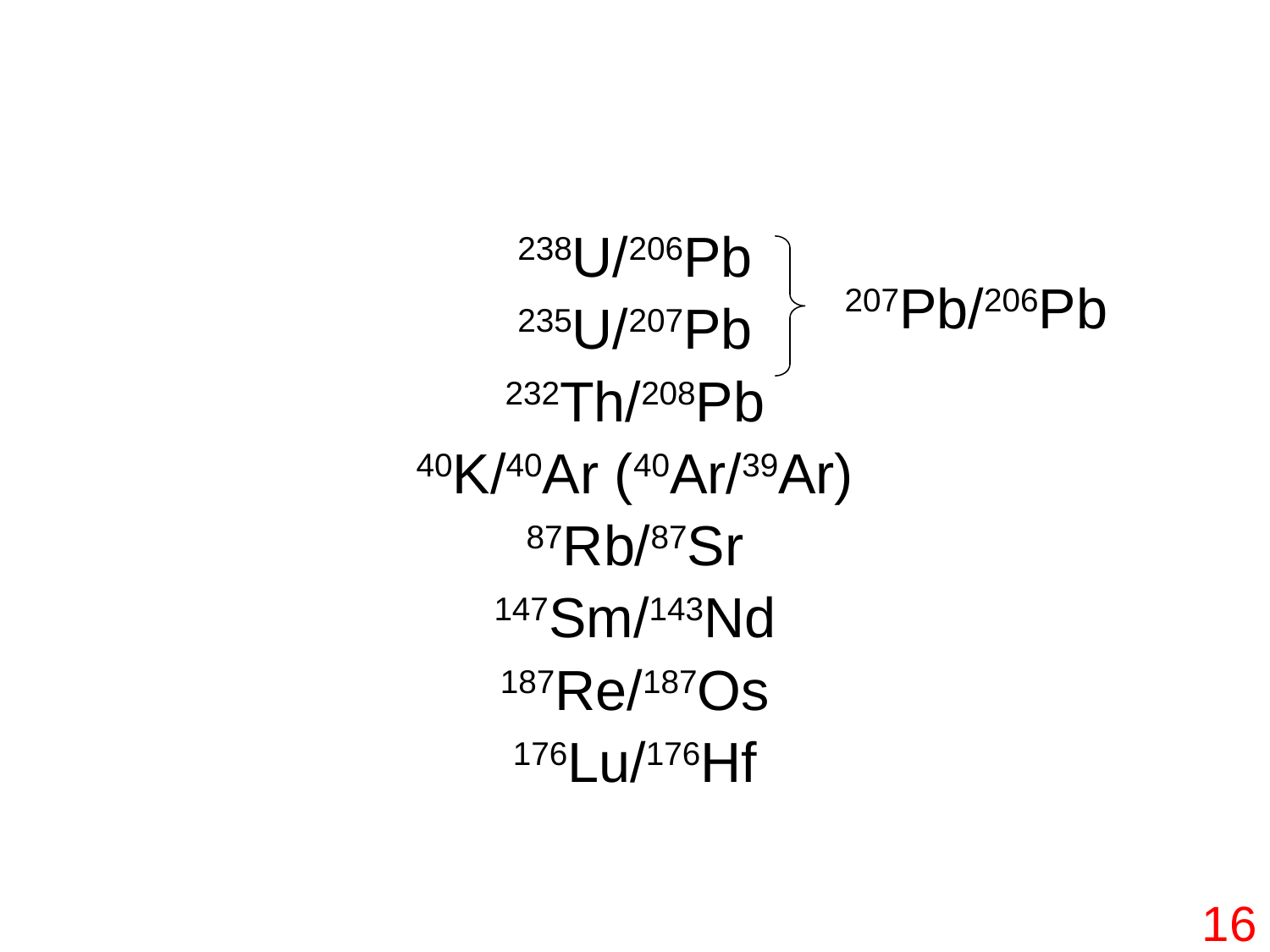

238U/206Pb
235U/207Pb
232Th/208Pb
40K/40Ar (40Ar/39Ar)
87Rb/87Sr
147Sm/143Nd
187Re/187Os
176Lu/176Hf

207Pb/206Pb
16